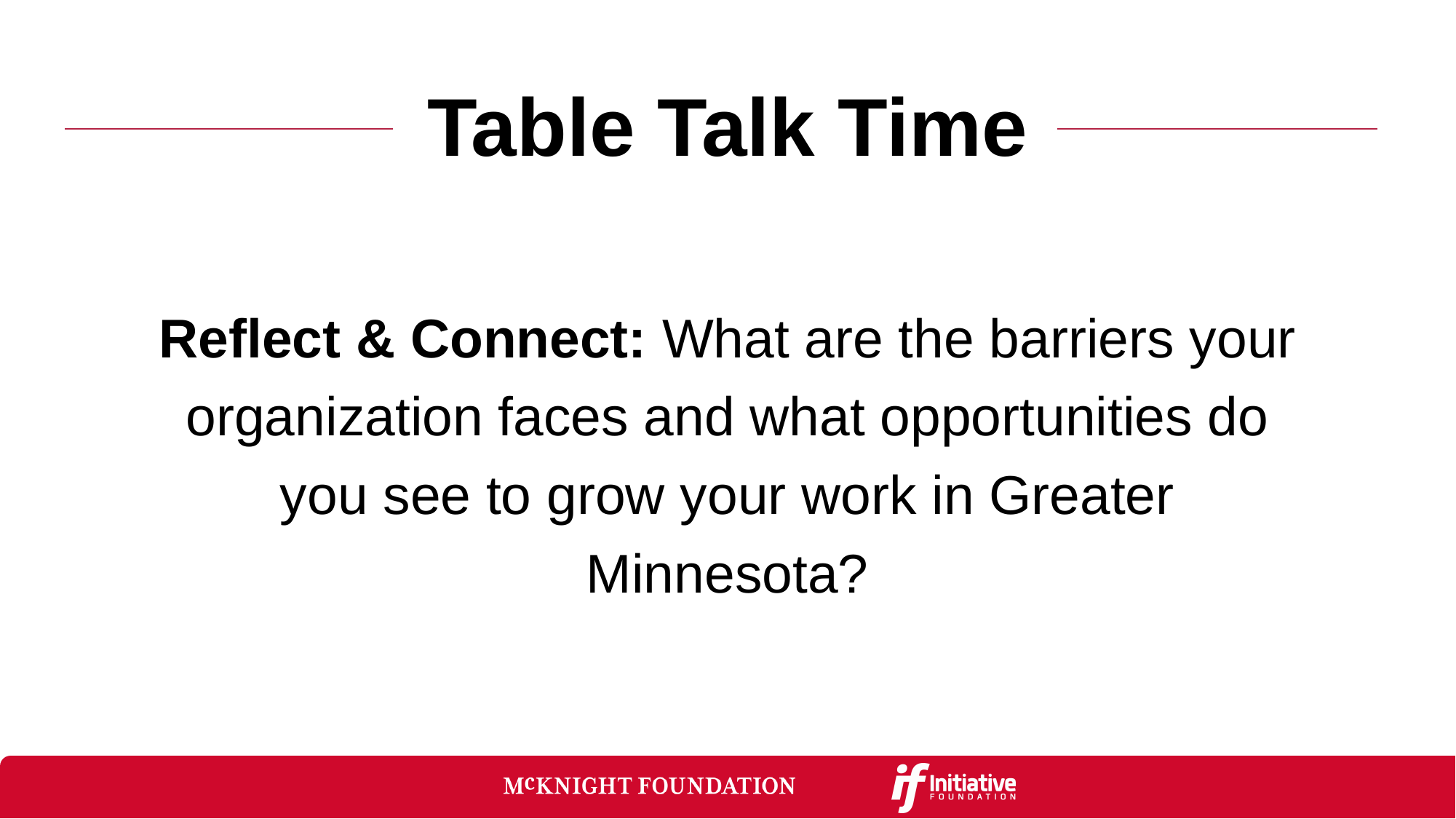

Table Talk Time
Reflect & Connect: What are the barriers your organization faces and what opportunities do you see to grow your work in Greater Minnesota?